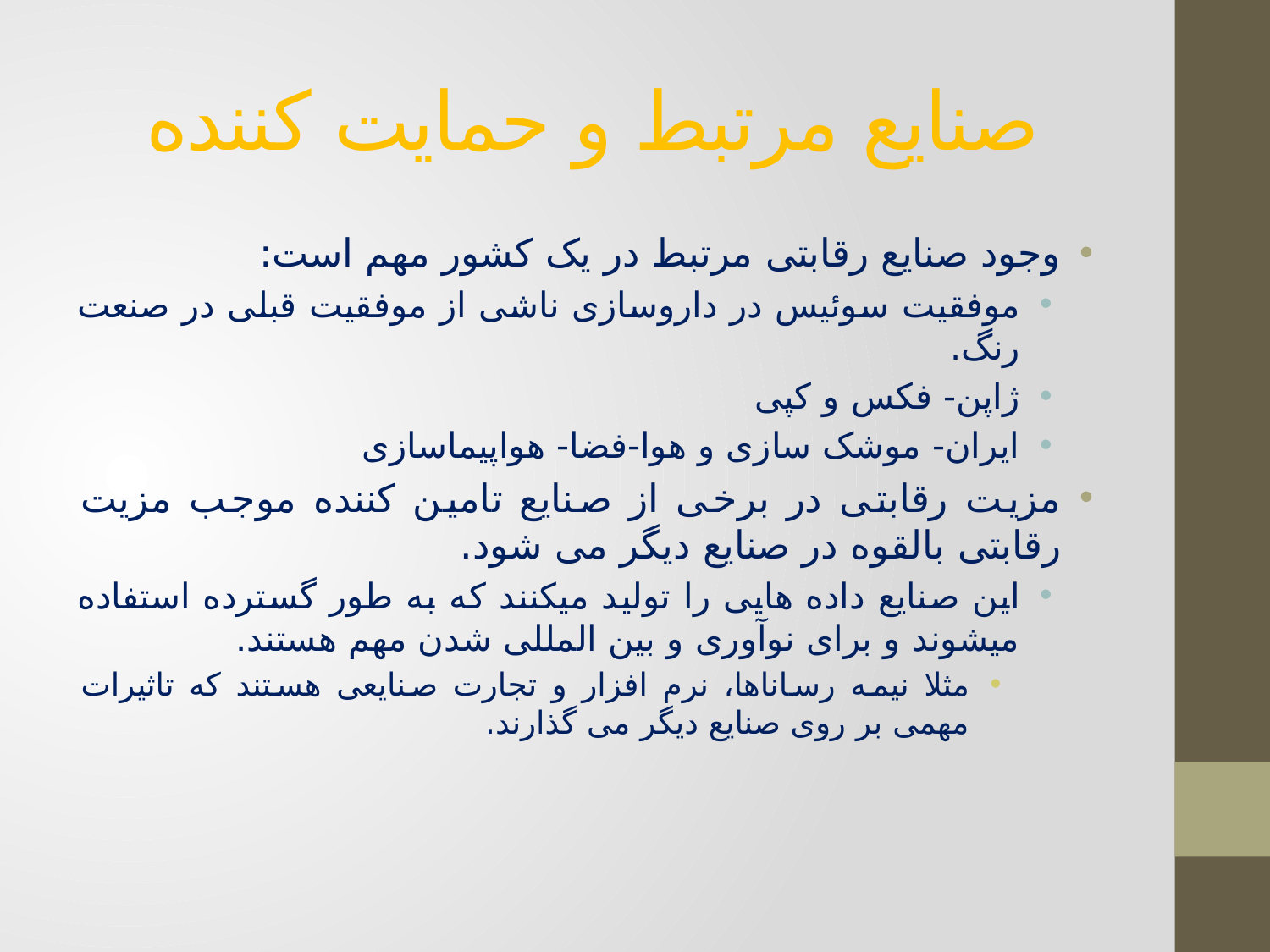

# صنایع مرتبط و حمایت کننده
وجود صنایع رقابتی مرتبط در یک کشور مهم است:
موفقیت سوئیس در داروسازی ناشی از موفقیت قبلی در صنعت رنگ.
ژاپن- فکس و کپی
ایران- موشک سازی و هوا-فضا- هواپیماسازی
مزیت رقابتی در برخی از صنایع تامین کننده موجب مزیت رقابتی بالقوه در صنایع دیگر می شود.
این صنایع داده هایی را تولید میکنند که به طور گسترده استفاده میشوند و برای نوآوری و بین المللی شدن مهم هستند.
مثلا نیمه رساناها، نرم افزار و تجارت صنایعی هستند که تاثیرات مهمی بر روی صنایع دیگر می گذارند.